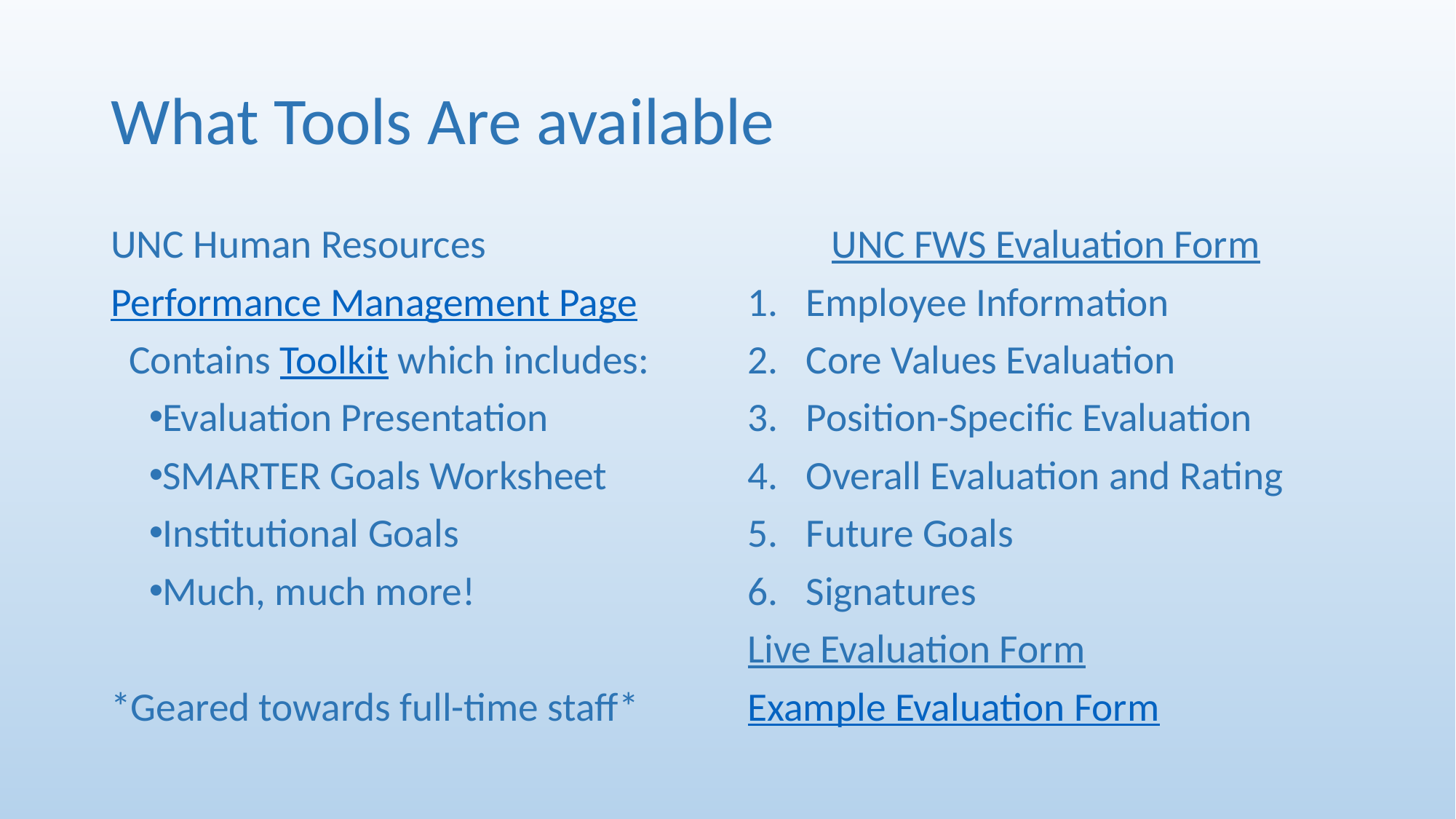

# What Tools Are available
UNC Human Resources
Performance Management Page
  Contains Toolkit which includes:
Evaluation Presentation
SMARTER Goals Worksheet
Institutional Goals
Much, much more!

*Geared towards full-time staff*
UNC FWS Evaluation Form
Employee Information
Core Values Evaluation
Position-Specific Evaluation
Overall Evaluation and Rating
Future Goals
Signatures
Live Evaluation Form
Example Evaluation Form